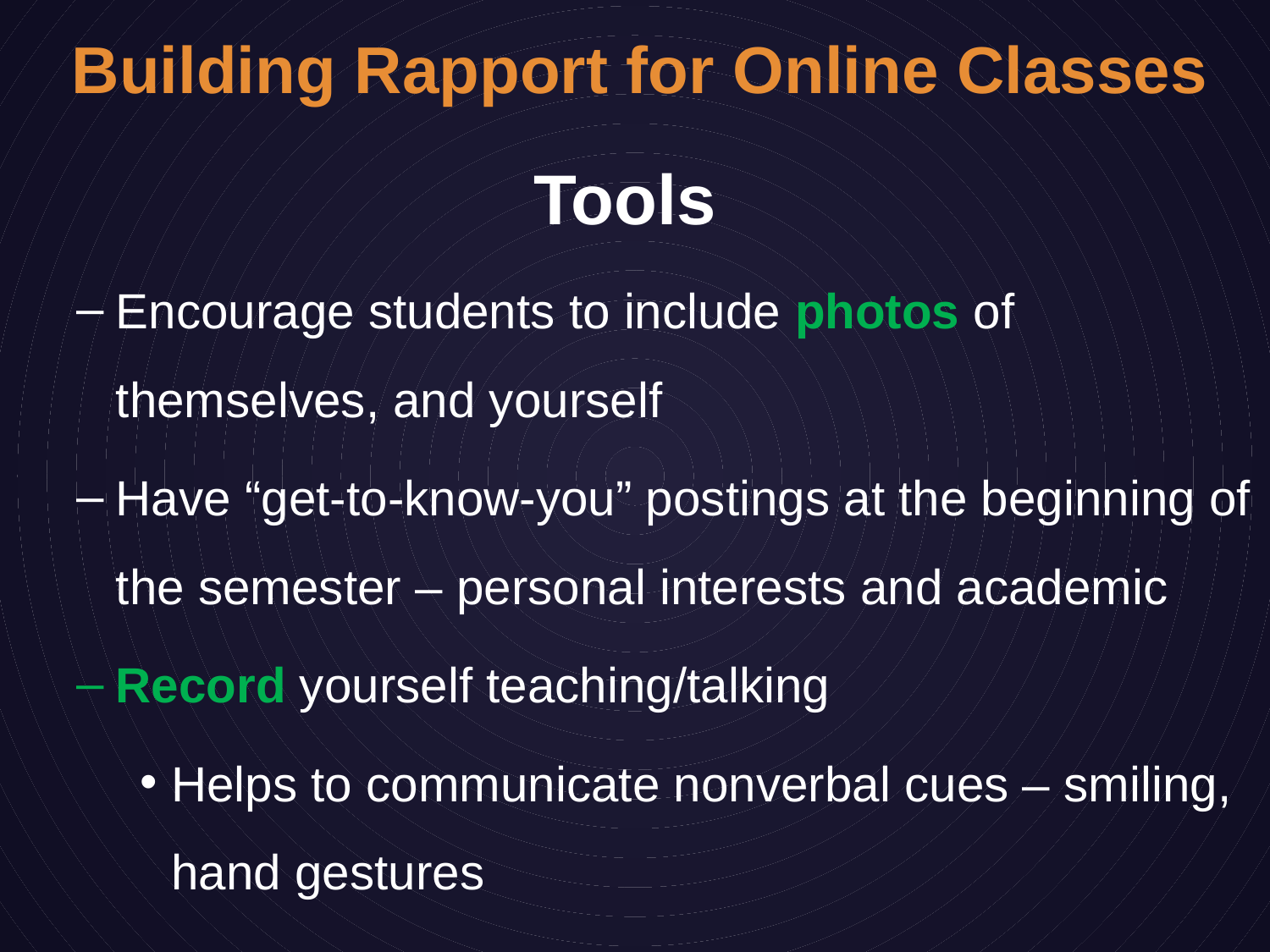

# Building Rapport for Online Classes
Tools
Encourage students to include photos of themselves, and yourself
Have “get-to-know-you” postings at the beginning of the semester – personal interests and academic
Record yourself teaching/talking
Helps to communicate nonverbal cues – smiling, hand gestures